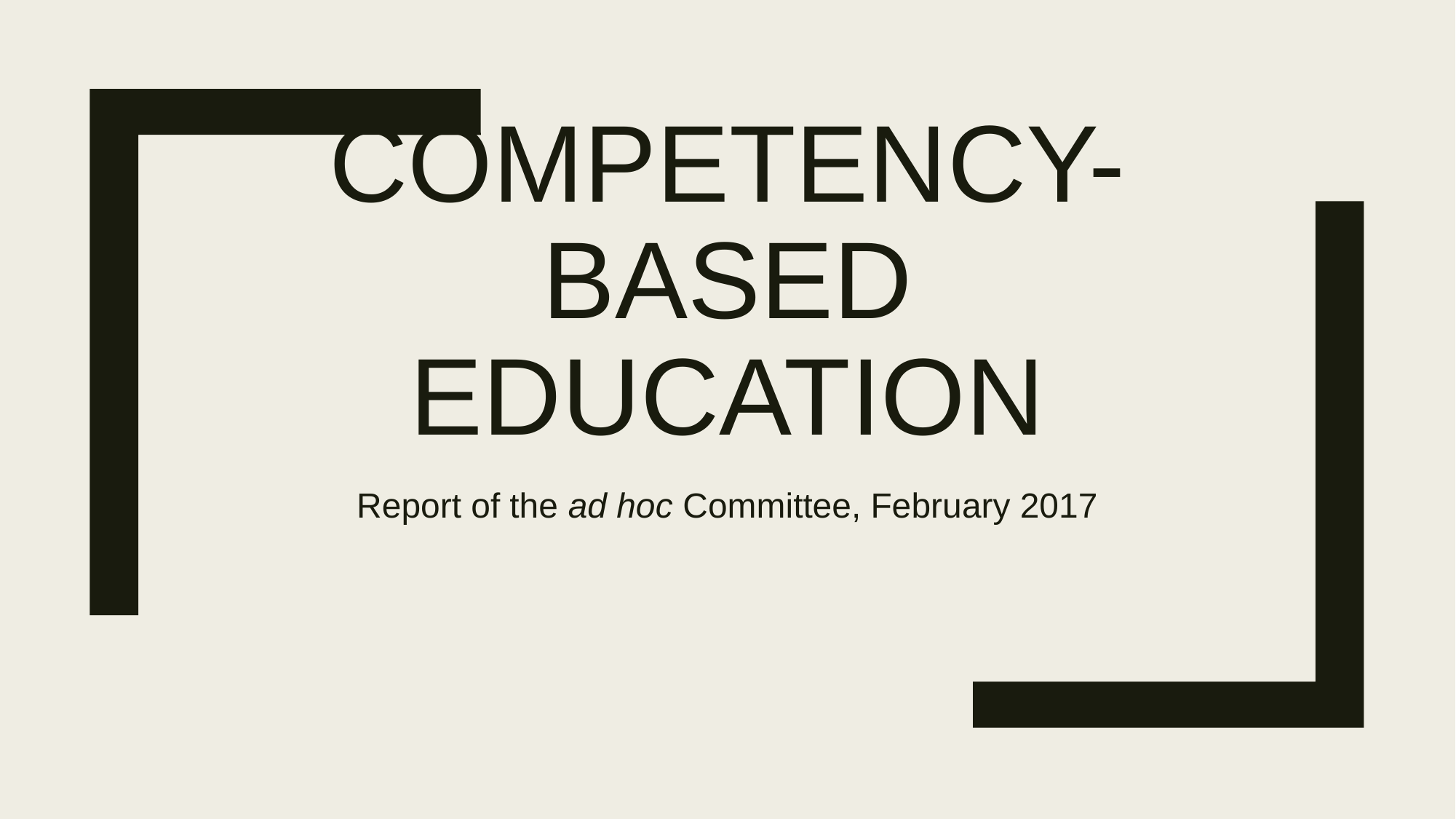

# Competency-Based Education
Report of the ad hoc Committee, February 2017